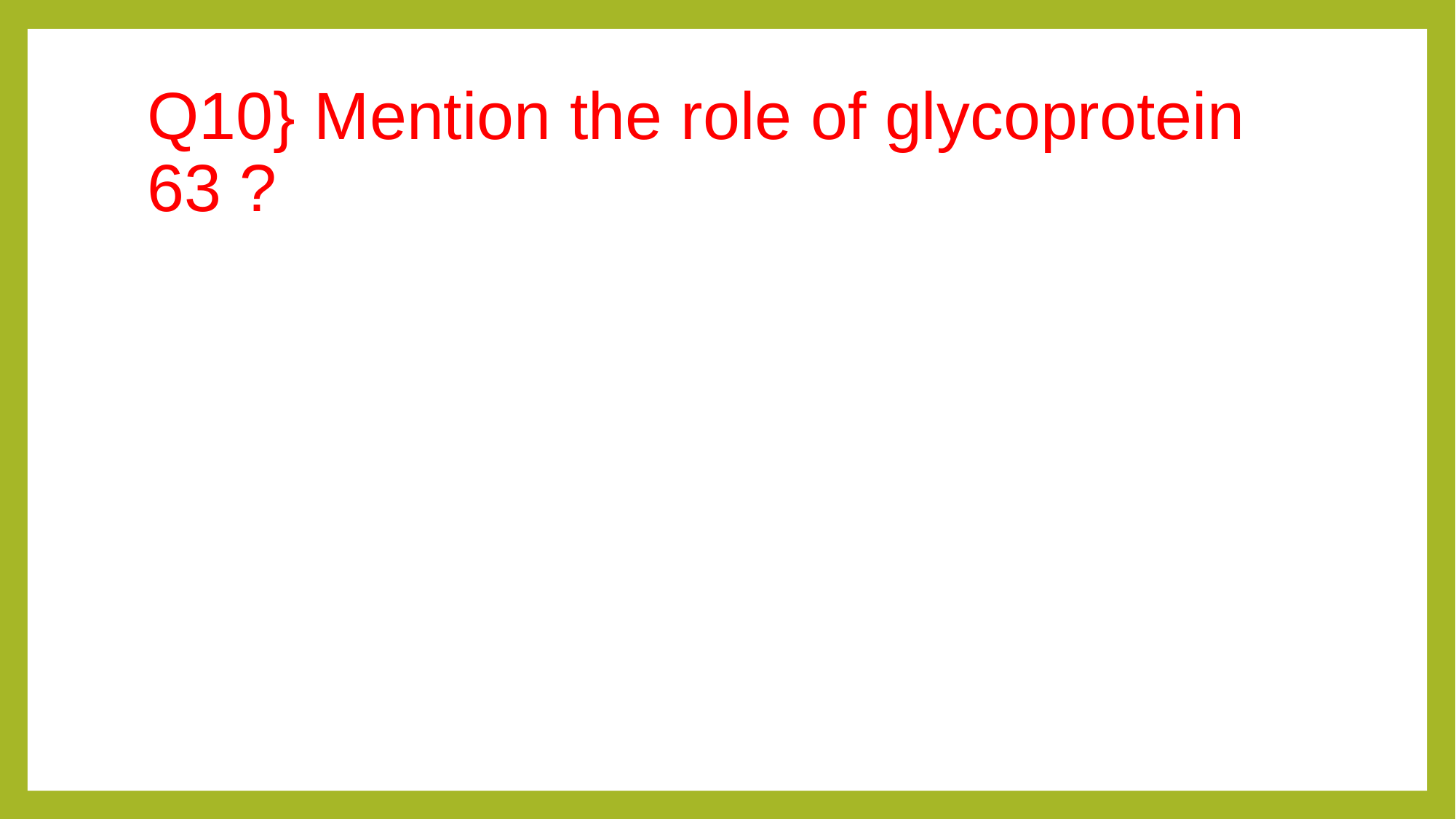

# Q10} Mention the role of glycoprotein 63 ?